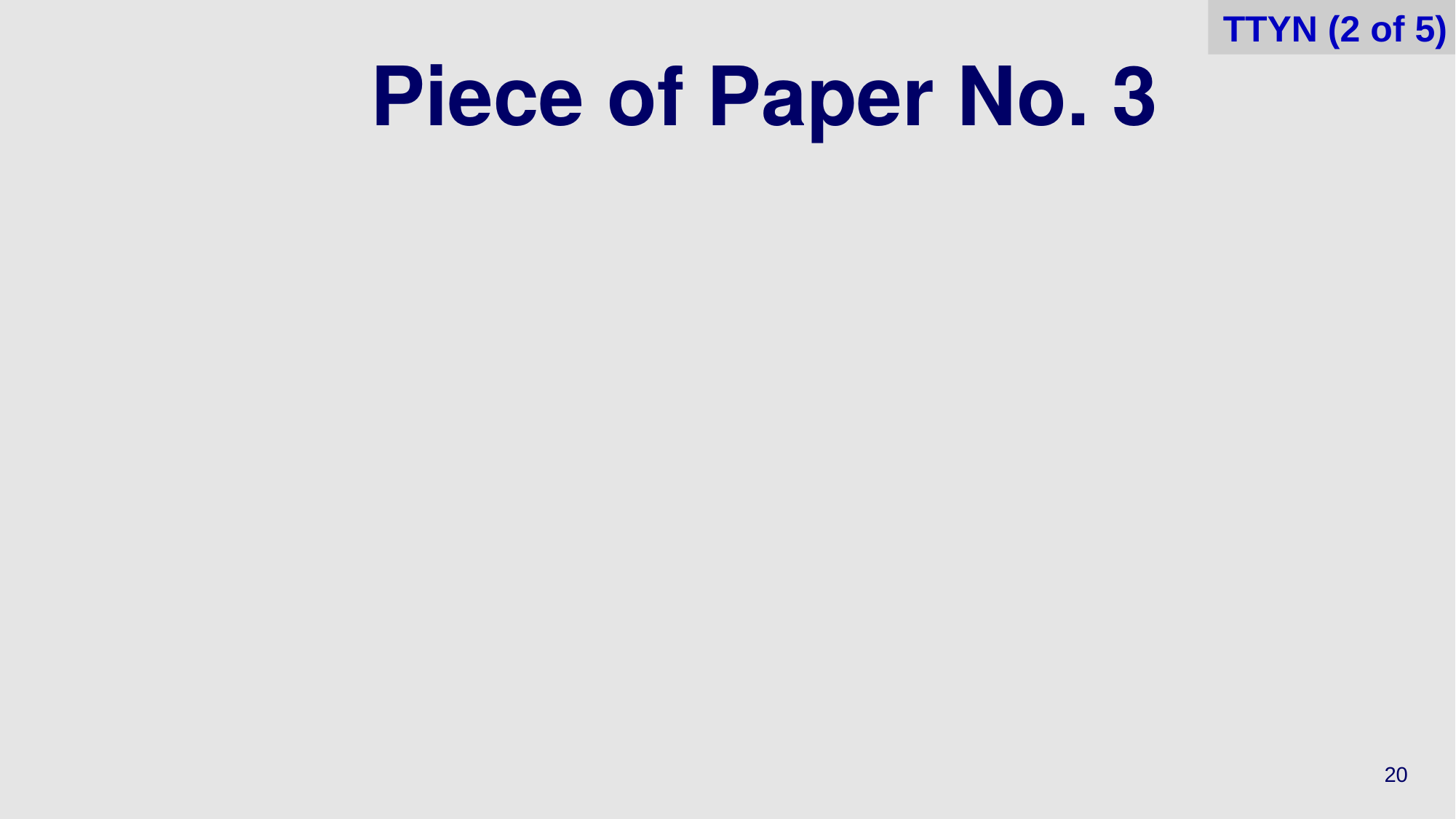

TTYN (2 of 5)
# Piece of Paper No. 3
20